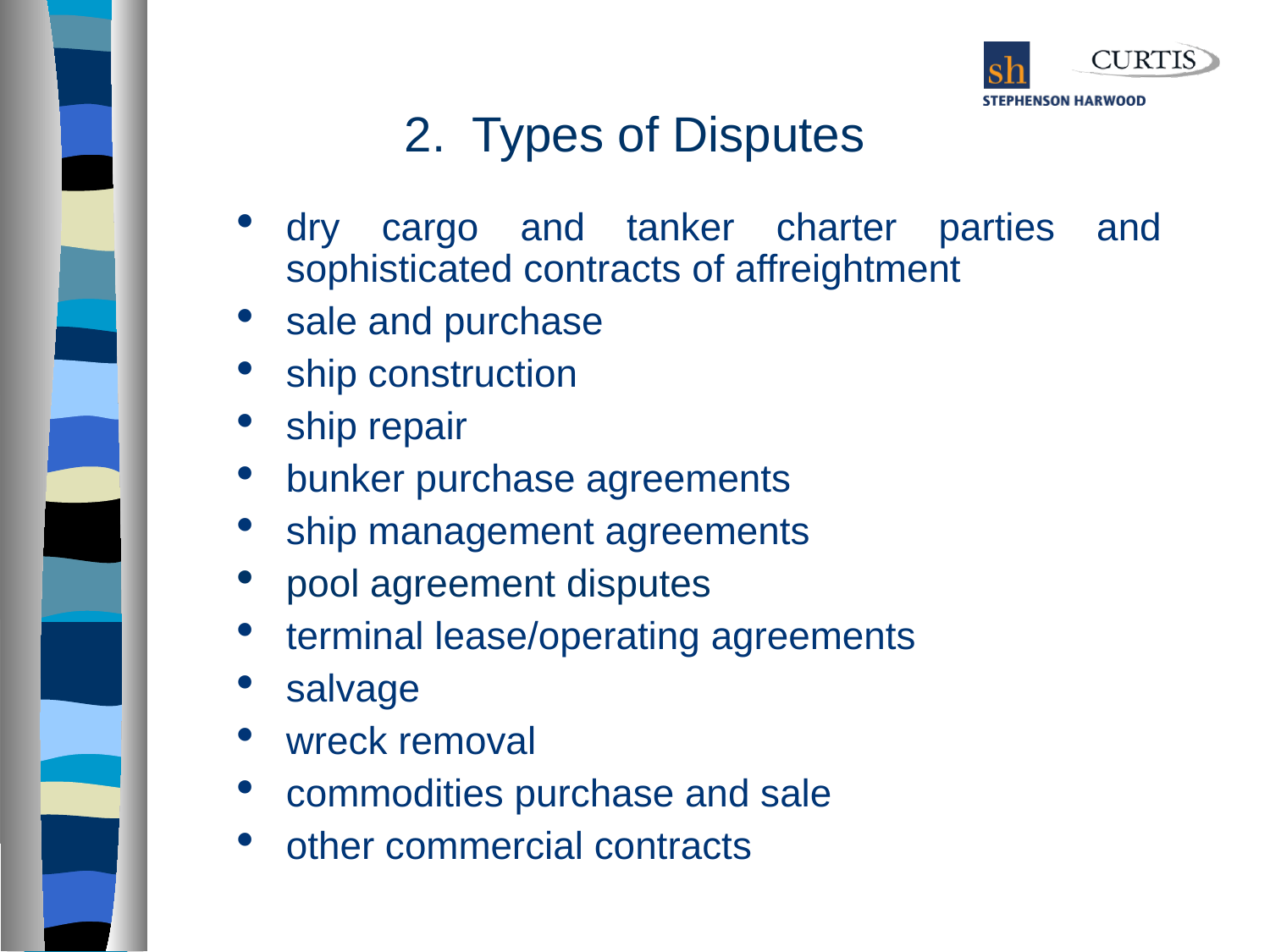

# 2.  Types of Disputes
dry cargo and tanker charter parties and sophisticated contracts of affreightment
sale and purchase
ship construction
ship repair
bunker purchase agreements
ship management agreements
pool agreement disputes
terminal lease/operating agreements
salvage
wreck removal
commodities purchase and sale
other commercial contracts